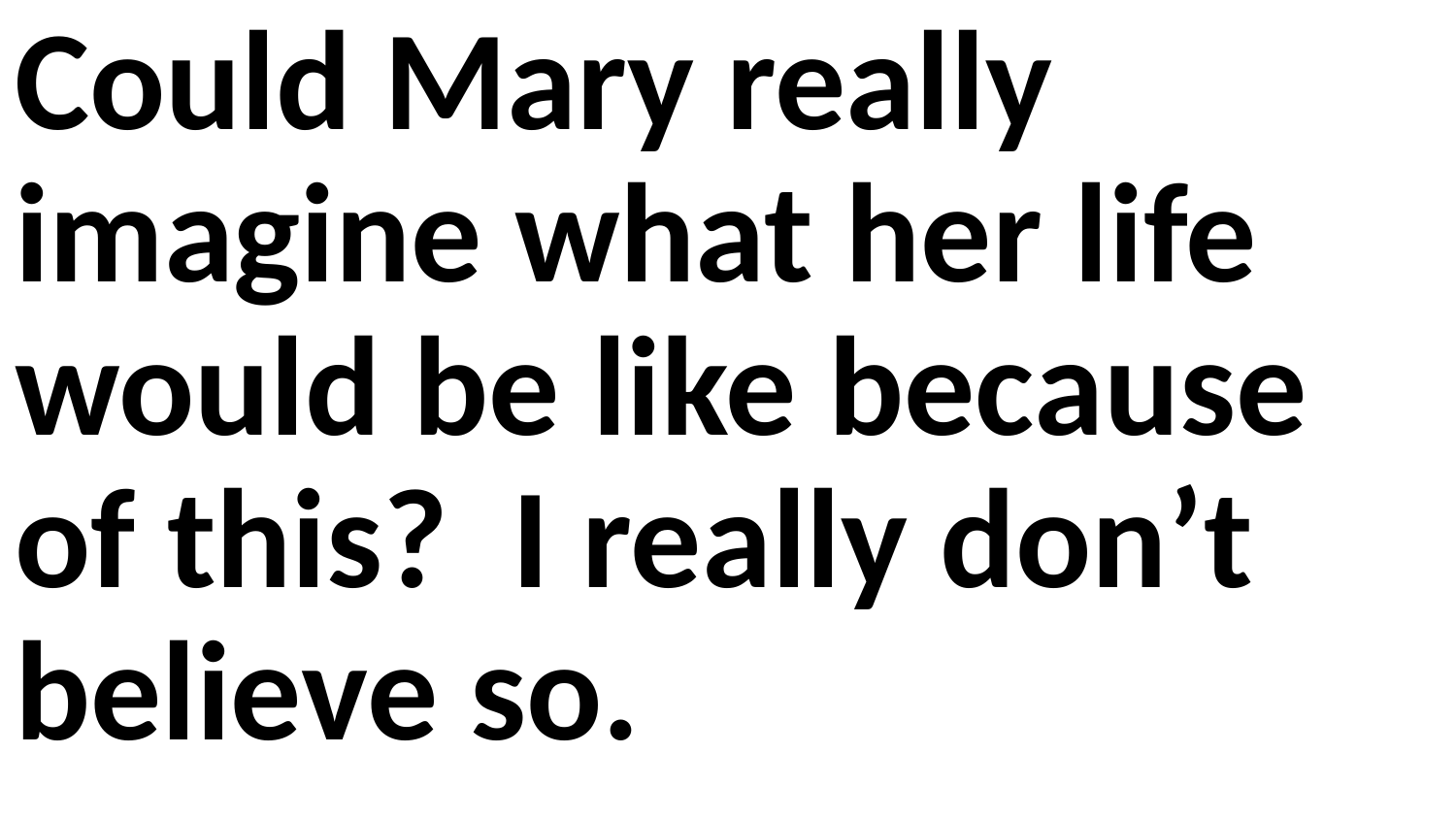

Could Mary really imagine what her life would be like because of this?  I really don’t believe so.